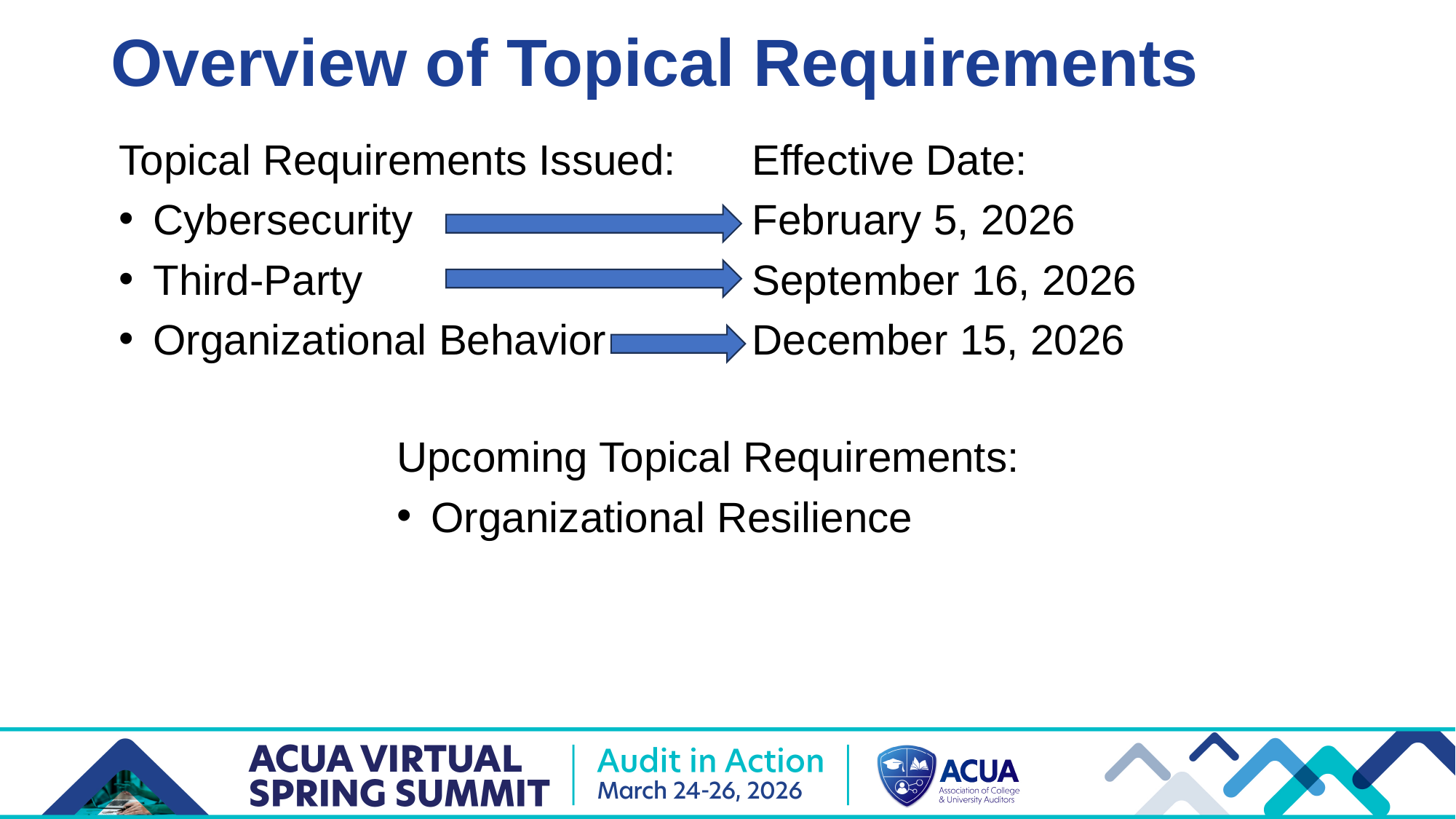

Overview of Topical Requirements
Topical Requirements Issued:
Cybersecurity
Third-Party
Organizational Behavior
Effective Date:
February 5, 2026
September 16, 2026
December 15, 2026

Upcoming Topical Requirements:
Organizational Resilience